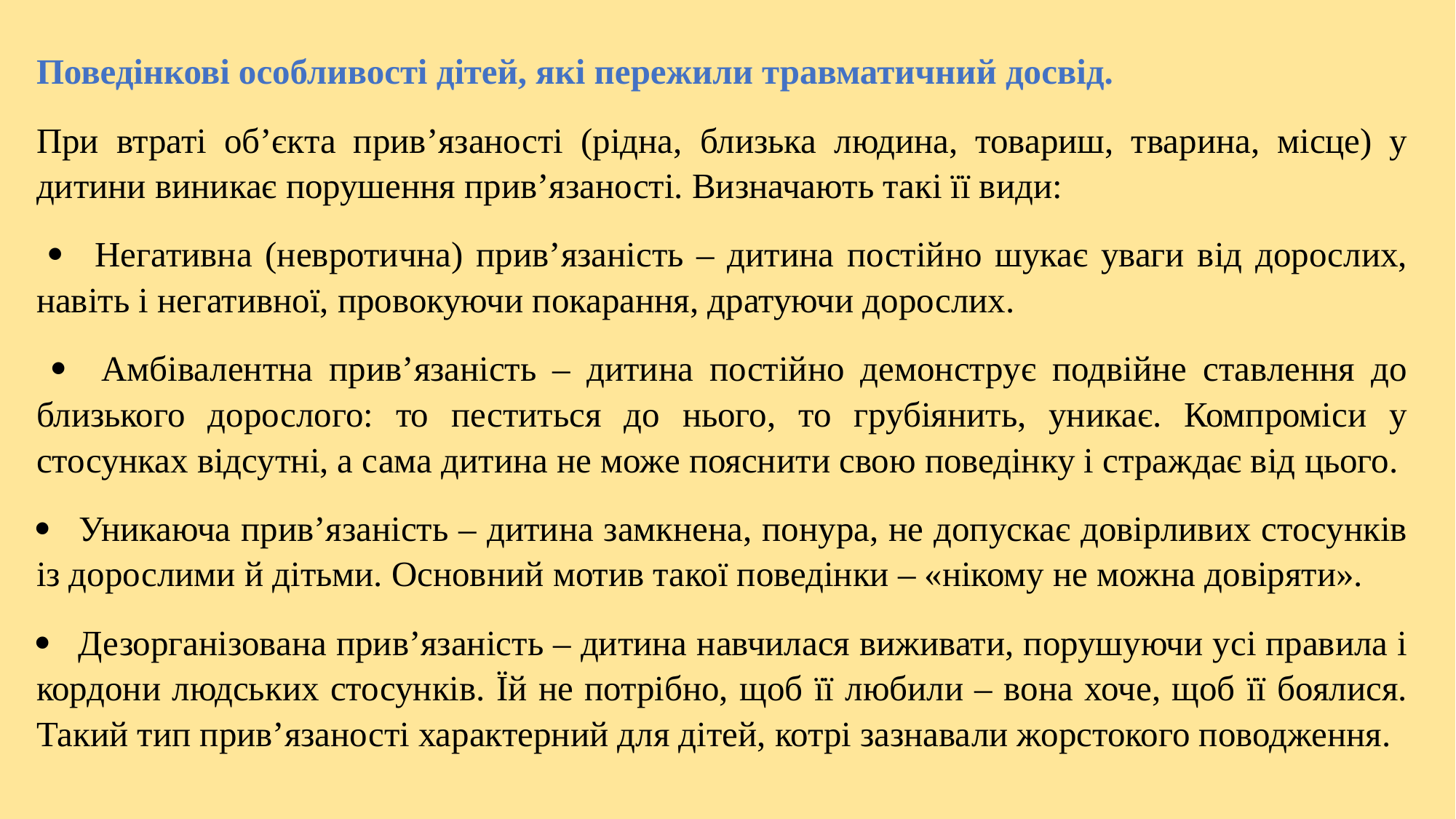

Поведінкові особливості дітей, які пережили травматичний досвід.
При втраті об’єкта прив’язаності (рідна, близька людина, товариш, тварина, місце) у дитини виникає порушення прив’язаності. Визначають такі її види:
 •  Негативна (невротична) прив’язаність – дитина постійно шукає уваги від дорослих, навіть і негативної, провокуючи покарання, дратуючи дорослих.
 •  Амбівалентна прив’язаність – дитина постійно демонструє подвійне ставлення до близького дорослого: то пеститься до нього, то грубіянить, уникає. Компроміси у стосунках відсутні, а сама дитина не може пояснити свою поведінку і страждає від цього.
•  Уникаюча прив’язаність – дитина замкнена, понура, не допускає довірливих стосунків із дорослими й дітьми. Основний мотив такої поведінки – «нікому не можна довіряти».
•  Дезорганізована прив’язаність – дитина навчилася виживати, порушуючи усі правила і кордони людських стосунків. Їй не потрібно, щоб її любили – вона хоче, щоб її боялися. Такий тип прив’язаності характерний для дітей, котрі зазнавали жорстокого поводження.